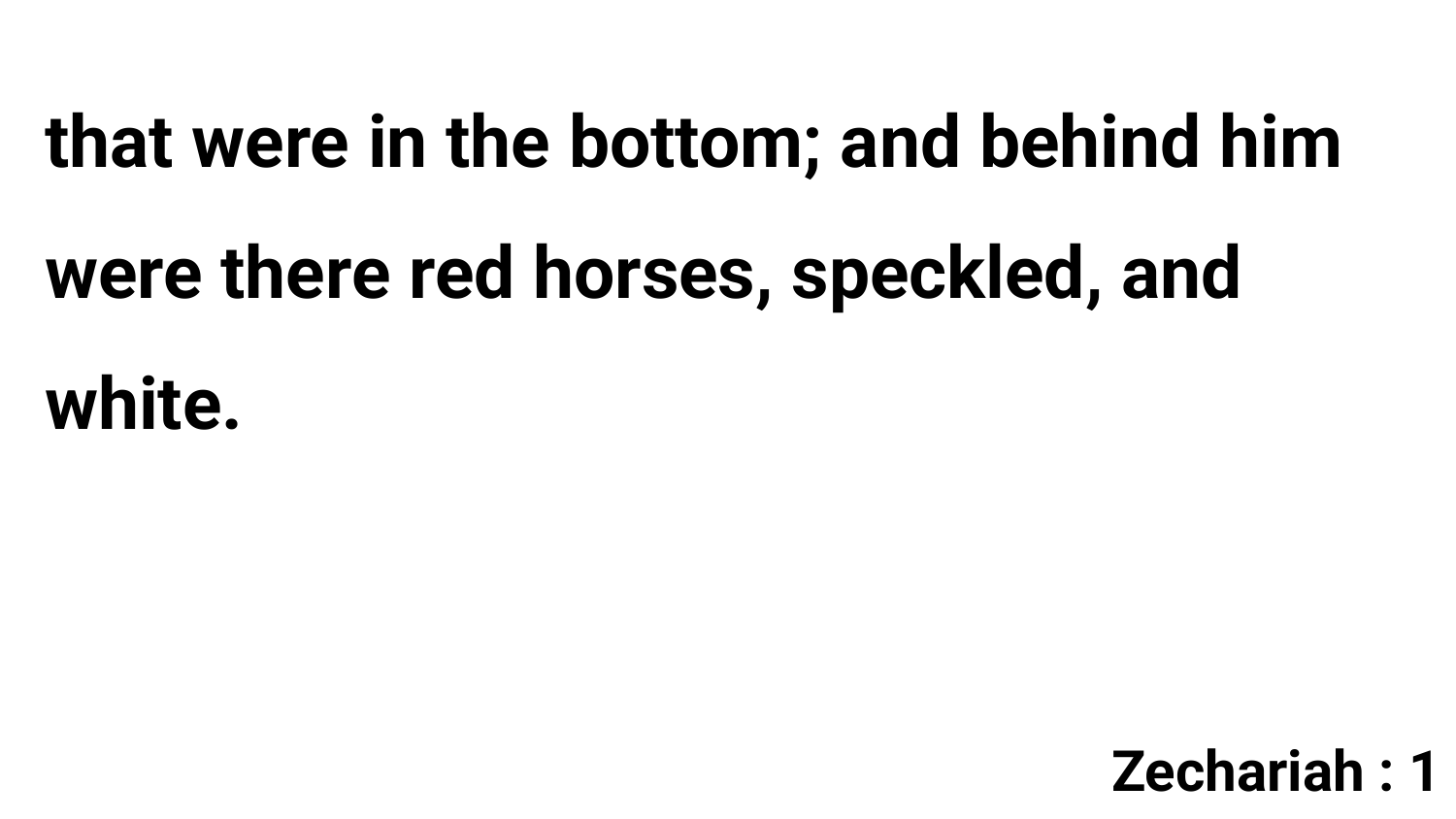

that were in the bottom; and behind him were there red horses, speckled, and white.
Zechariah : 1